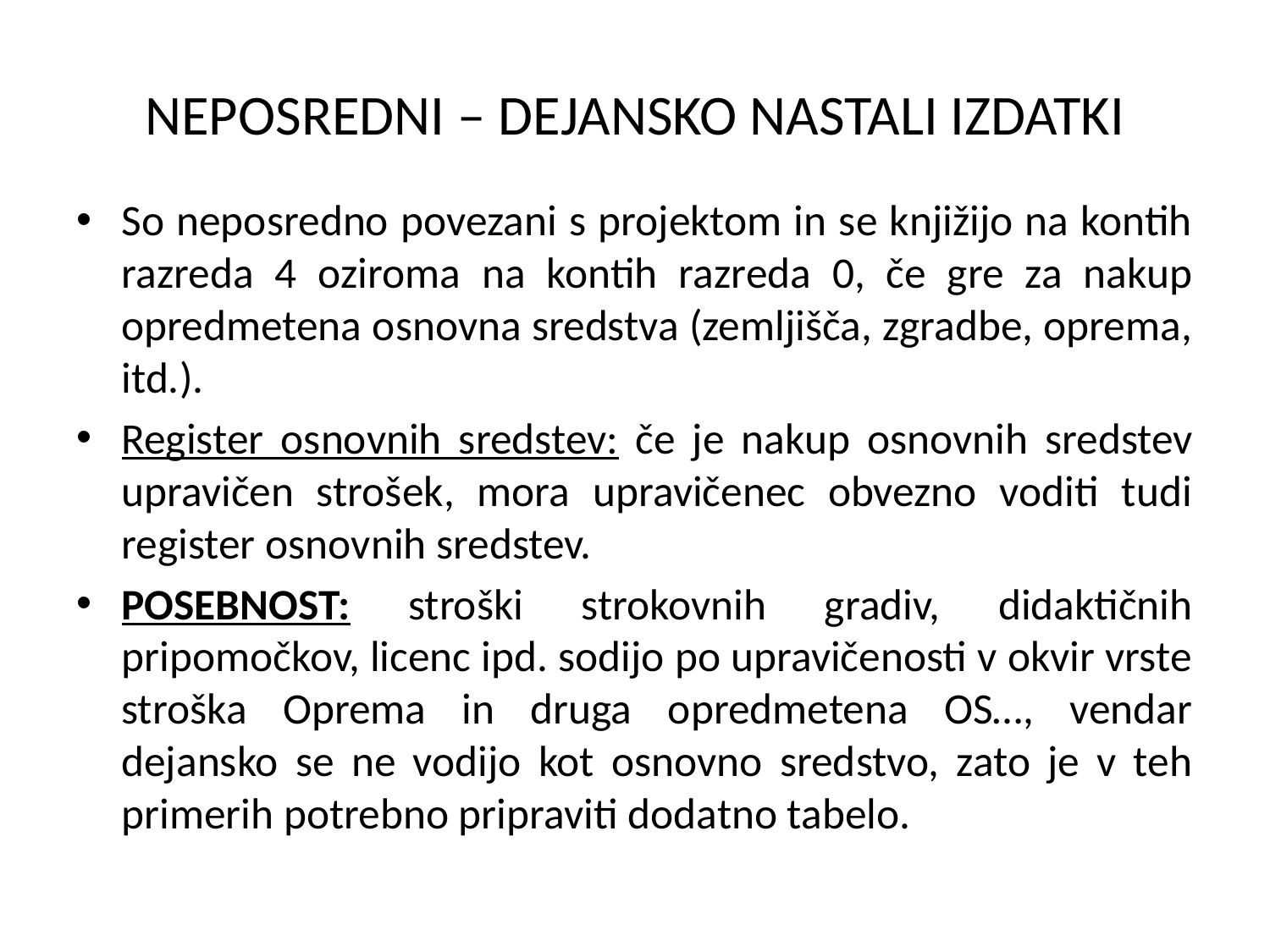

# NEPOSREDNI – DEJANSKO NASTALI IZDATKI
So neposredno povezani s projektom in se knjižijo na kontih razreda 4 oziroma na kontih razreda 0, če gre za nakup opredmetena osnovna sredstva (zemljišča, zgradbe, oprema, itd.).
Register osnovnih sredstev: če je nakup osnovnih sredstev upravičen strošek, mora upravičenec obvezno voditi tudi register osnovnih sredstev.
POSEBNOST: stroški strokovnih gradiv, didaktičnih pripomočkov, licenc ipd. sodijo po upravičenosti v okvir vrste stroška Oprema in druga opredmetena OS…, vendar dejansko se ne vodijo kot osnovno sredstvo, zato je v teh primerih potrebno pripraviti dodatno tabelo.